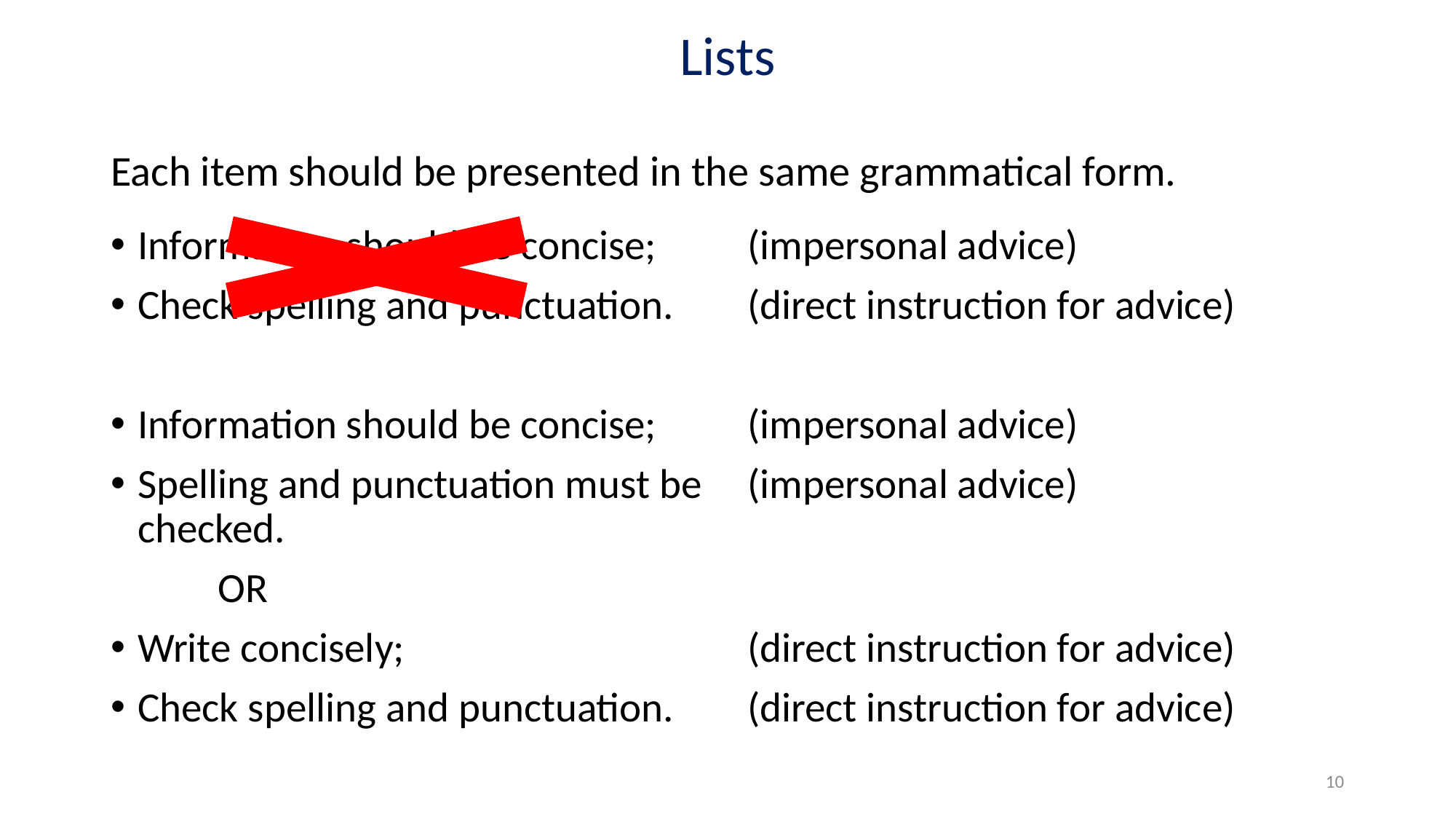

# Lists
Each item should be presented in the same grammatical form.

Information should be concise;
Check spelling and punctuation.

Information should be concise;
Spelling and punctuation must be checked.
		OR
Write concisely;
Check spelling and punctuation.
(impersonal advice)
(direct instruction for advice)

(impersonal advice)
(impersonal advice)

(direct instruction for advice)
(direct instruction for advice)

10